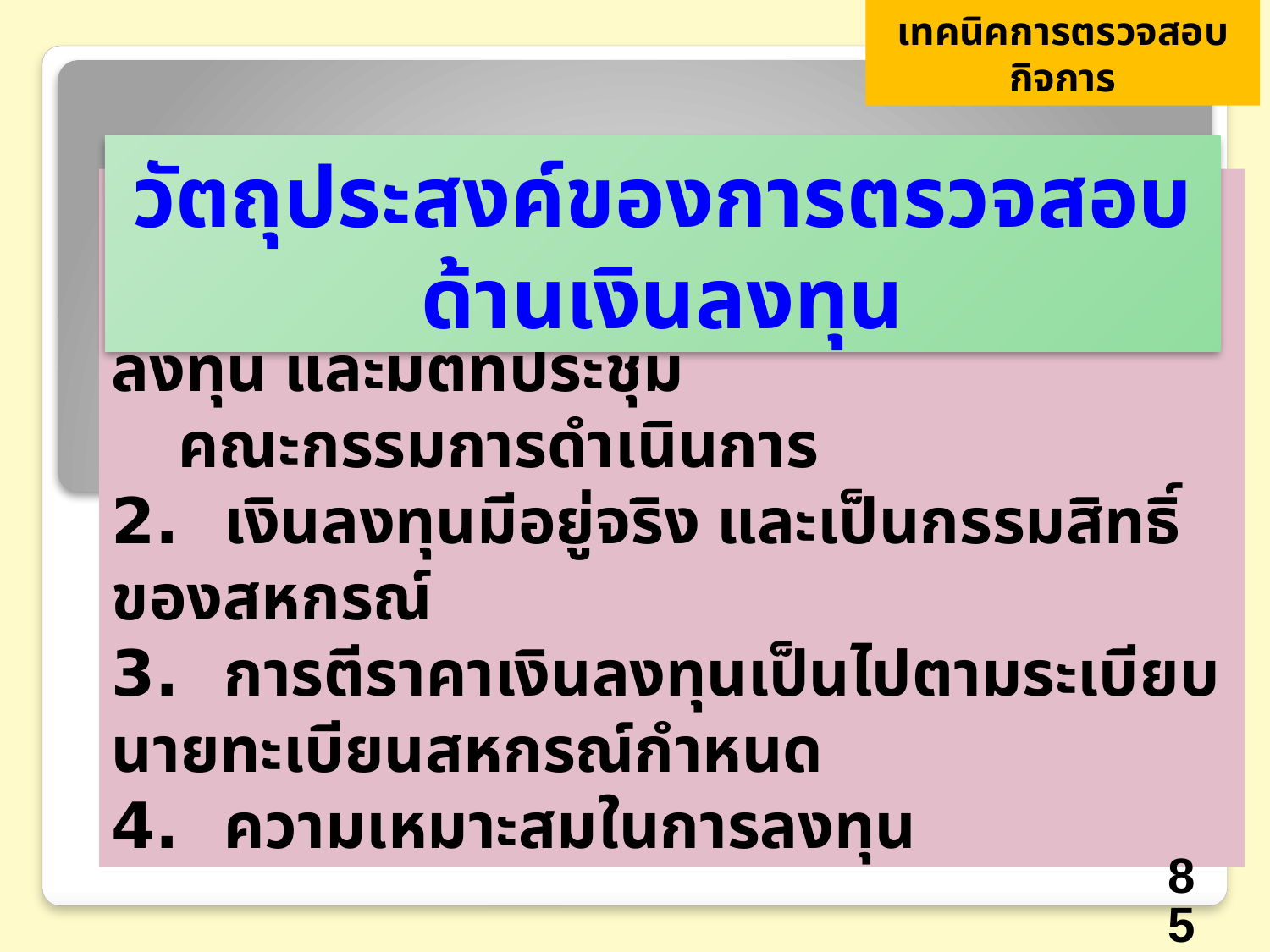

เทคนิคการตรวจสอบกิจการ
วัตถุประสงค์ของการตรวจสอบด้านเงินลงทุน
เพื่อให้แน่ใจว่า
1.  มีการปฏิบัติตามกฎหมายเกี่ยวกับการลงทุน และมติที่ประชุม
    คณะกรรมการดำเนินการ
2.  เงินลงทุนมีอยู่จริง และเป็นกรรมสิทธิ์ของสหกรณ์
3.  การตีราคาเงินลงทุนเป็นไปตามระเบียบนายทะเบียนสหกรณ์กำหนด
4.  ความเหมาะสมในการลงทุน
85